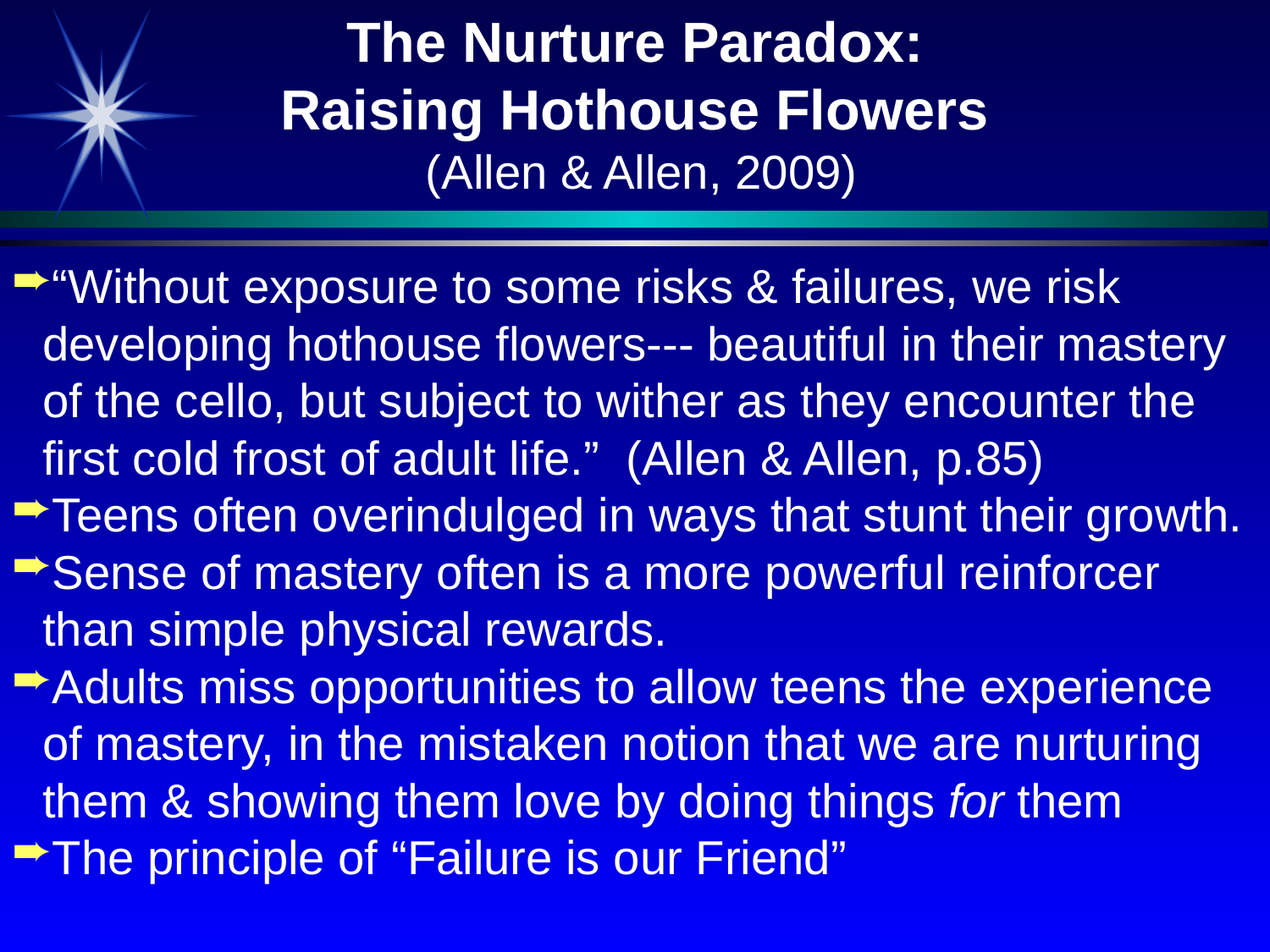

The Nurture Paradox:
Raising Hothouse Flowers
                               (Allen & Allen, 2009)

“Without exposure to some risks & failures, we risk developing hothouse flowers--- beautiful in their mastery of the cello, but subject to wither as they encounter the first cold frost of adult life.”  (Allen & Allen, p.85)
Teens often overindulged in ways that stunt their growth.
Sense of mastery often is a more powerful reinforcer than simple physical rewards.
Adults miss opportunities to allow teens the experience of mastery, in the mistaken notion that we are nurturing them & showing them love by doing things for them
The principle of “Failure is our Friend”